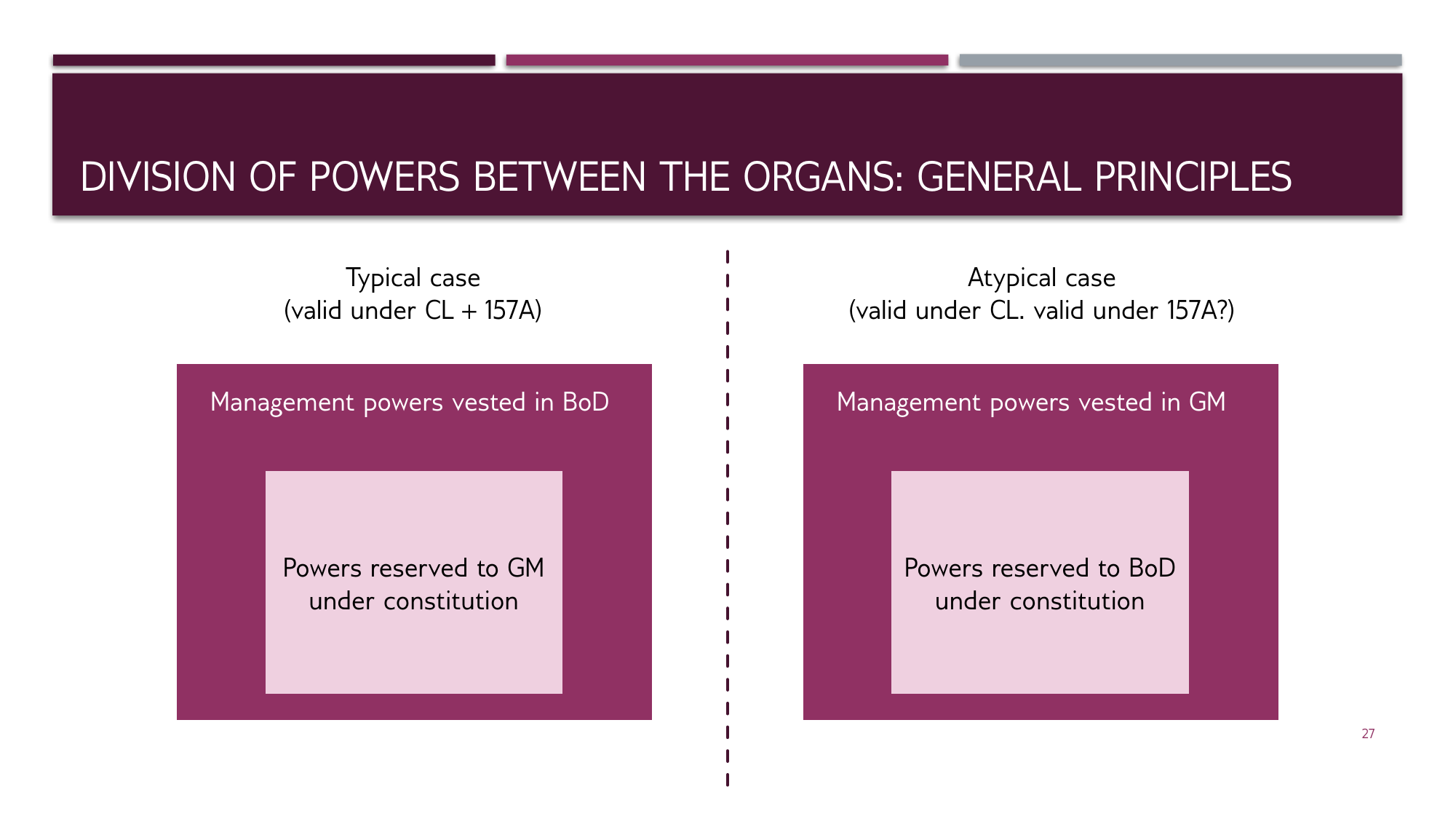

# Division of powers between the organs: general principles
Typical case
(valid under CL + 157A)
Atypical case
(valid under CL. valid under 157A?)

Management powers vested in BoD
Management powers vested in GM
Powers reserved to GM under constitution
Powers reserved to BoD under constitution
27